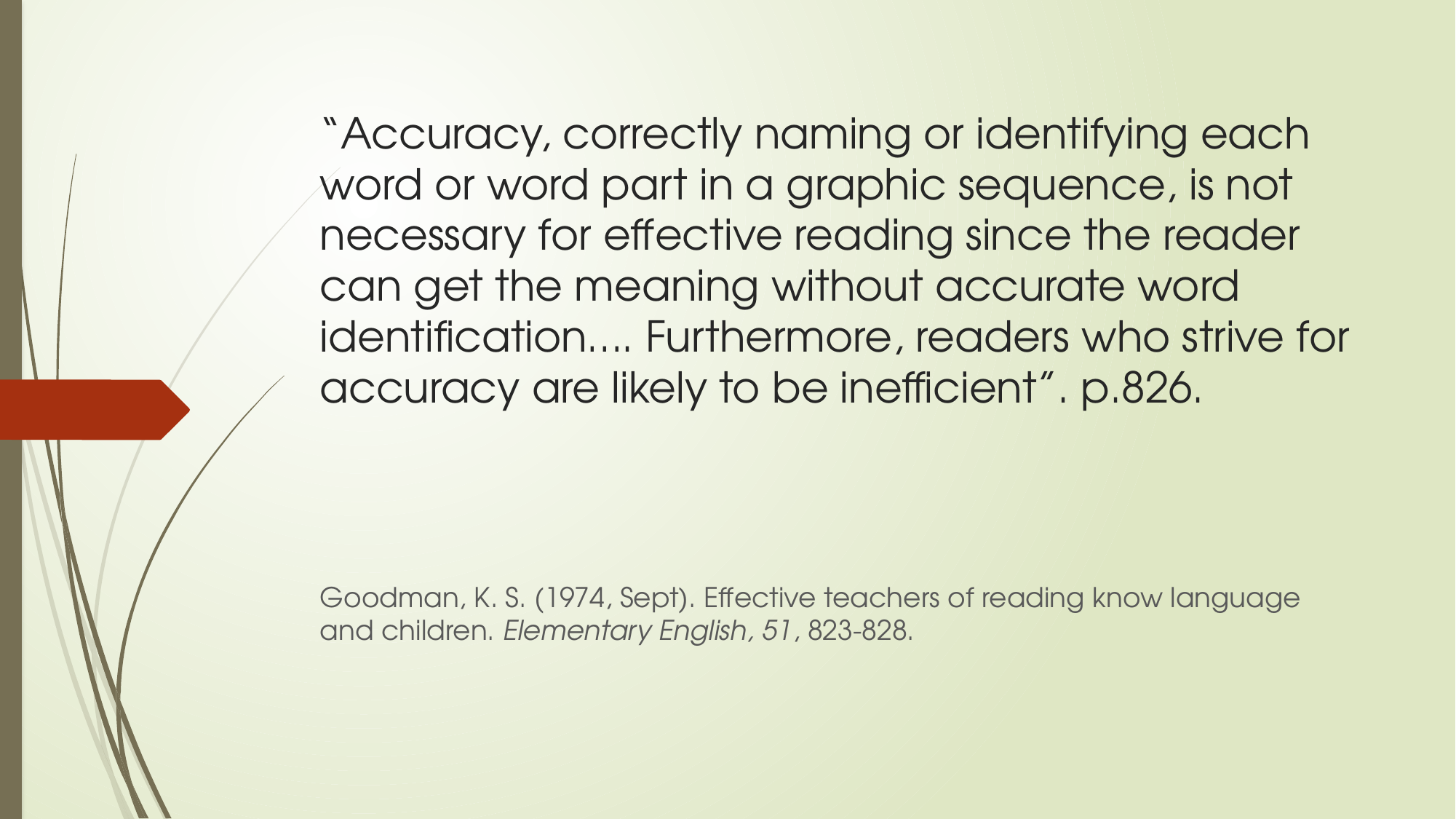

# “Accuracy, correctly naming or identifying each word or word part in a graphic sequence, is not necessary for effective reading since the reader can get the meaning without accurate word identification…. Furthermore, readers who strive for accuracy are likely to be inefficient”. p.826.
Goodman, K. S. (1974, Sept). Effective teachers of reading know language and children. Elementary English, 51, 823-828.